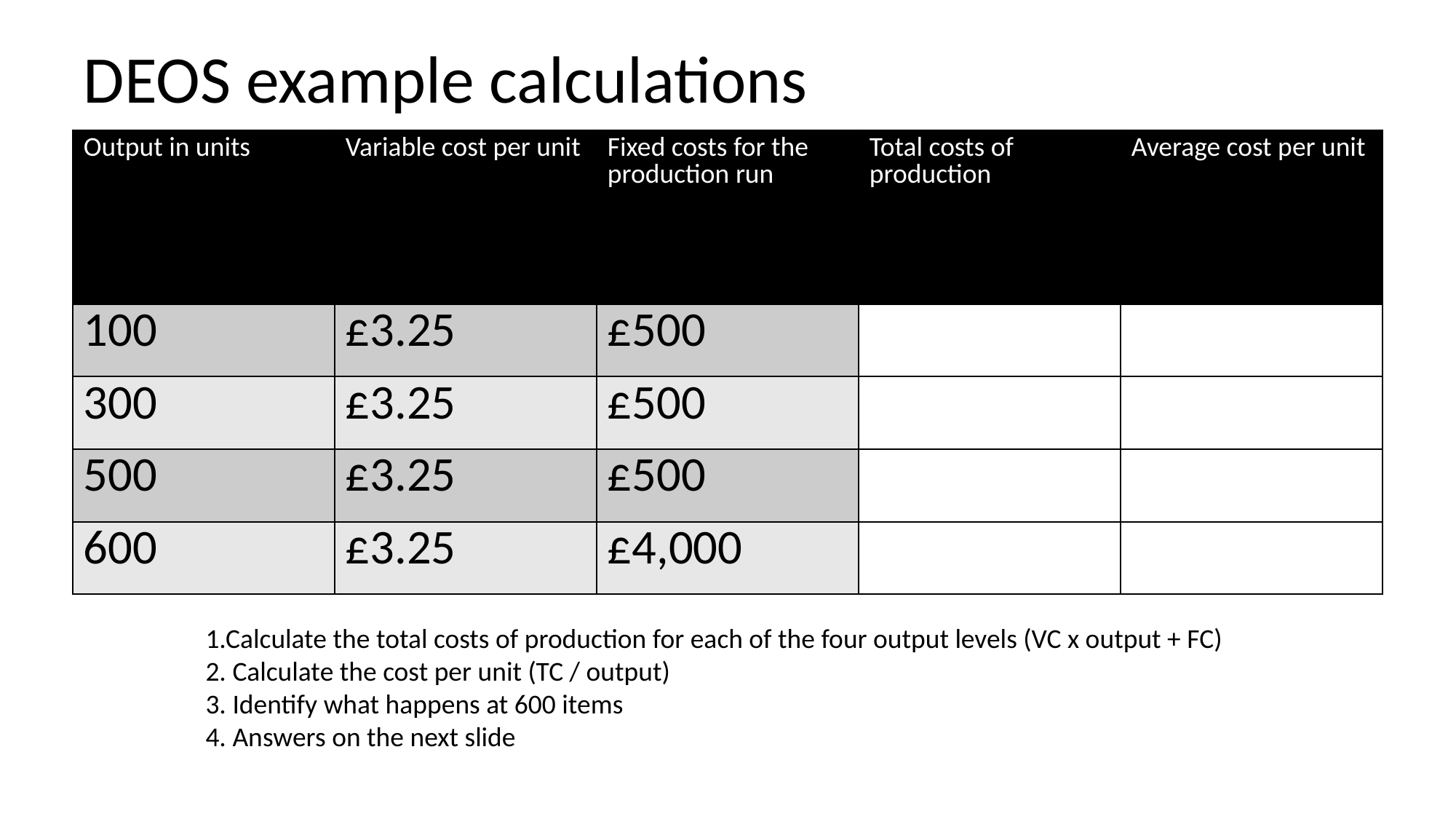

# DEOS example calculations
| Output in units | Variable cost per unit | Fixed costs for the production run | Total costs of production | Average cost per unit |
| --- | --- | --- | --- | --- |
| 100 | £3.25 | £500 |  |  |
| 300 | £3.25 | £500 |  |  |
| 500 | £3.25 | £500 |  |  |
| 600 | £3.25 | £4,000 |  |  |
1.Calculate the total costs of production for each of the four output levels (VC x output + FC)
2. Calculate the cost per unit (TC / output)
3. Identify what happens at 600 items
4. Answers on the next slide